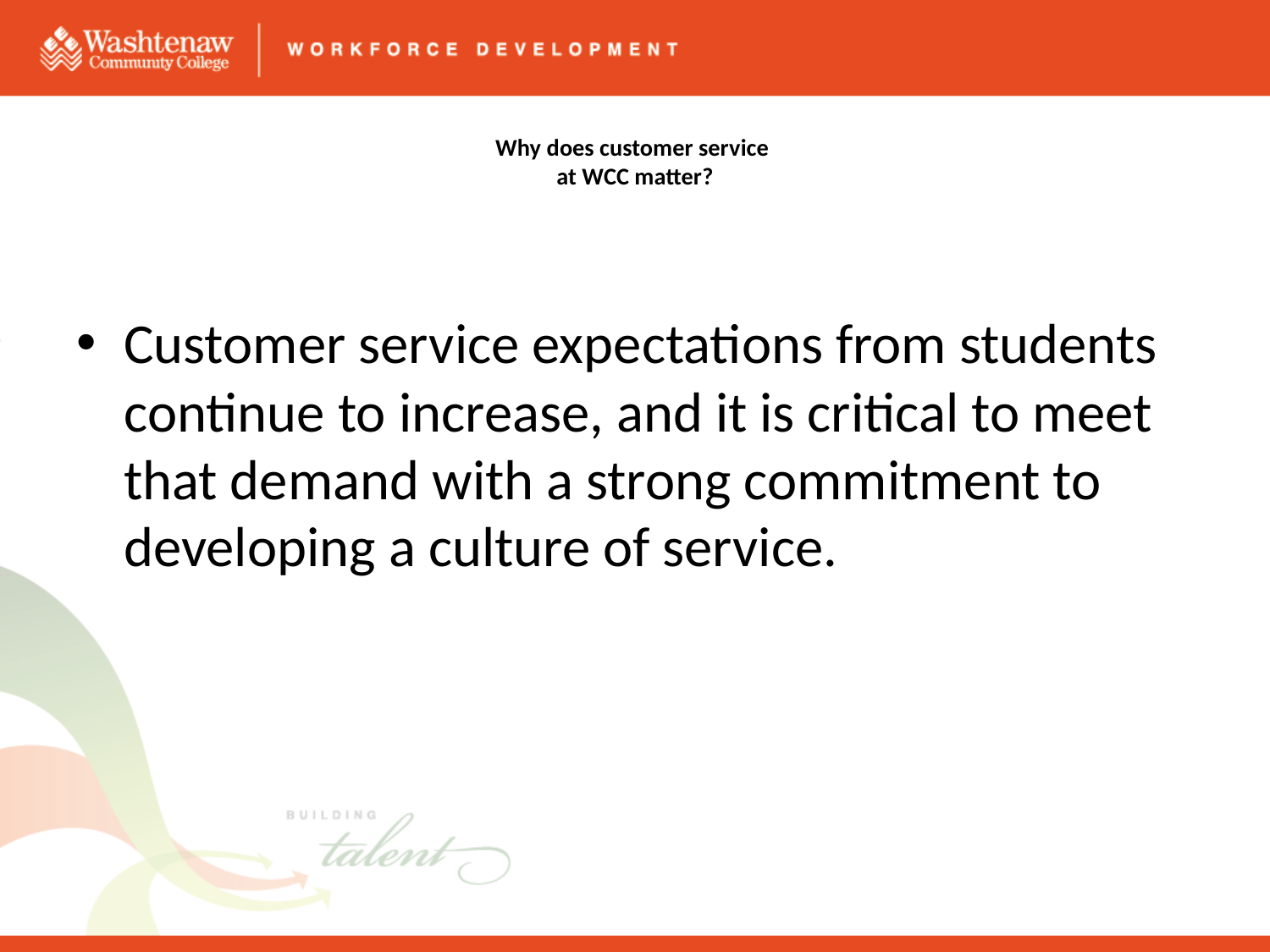

# Why does customer service at WCC matter?

Customer service expectations from students continue to increase, and it is critical to meet that demand with a strong commitment to developing a culture of service.